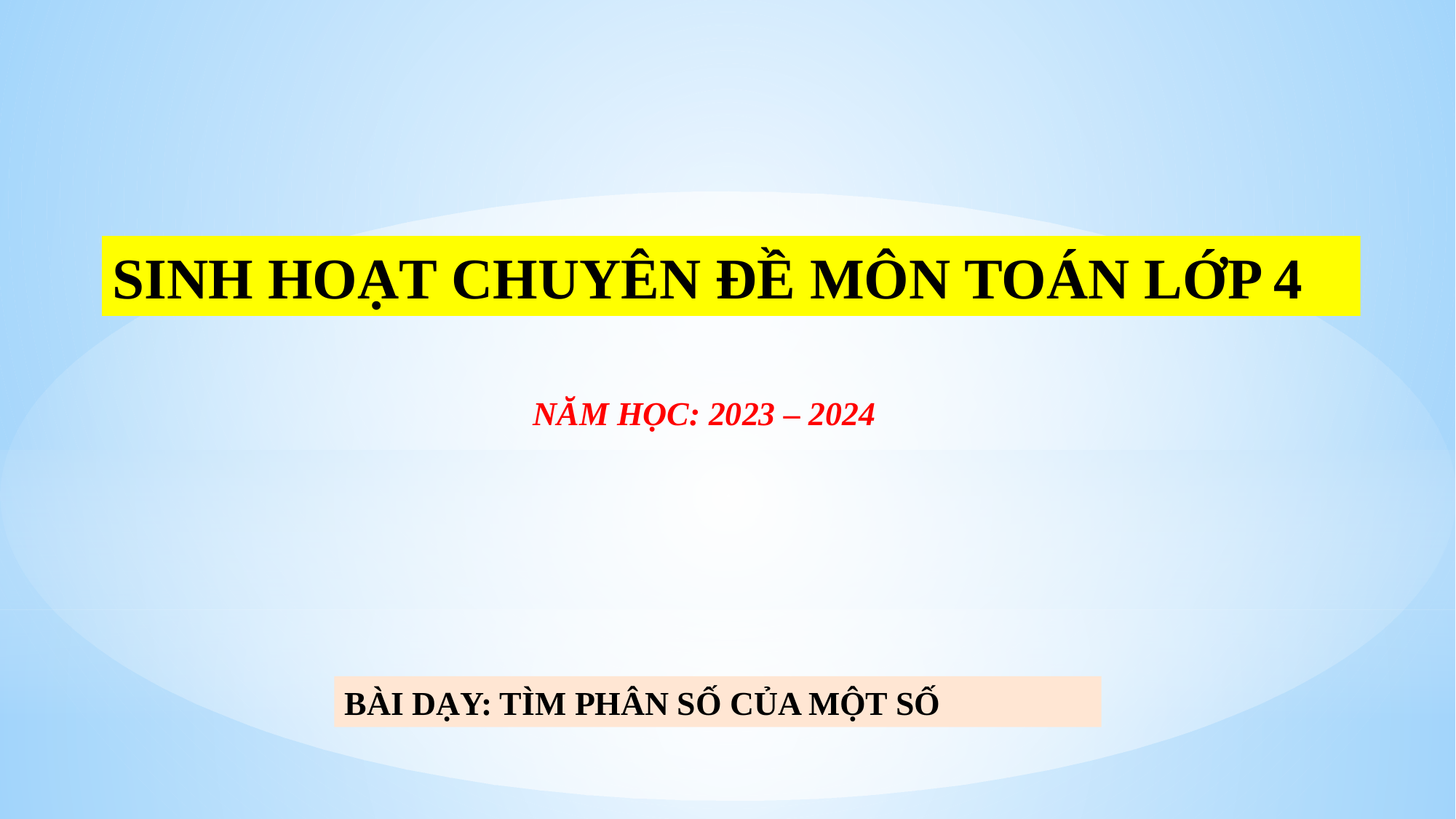

SINH HOẠT CHUYÊN ĐỀ MÔN TOÁN LỚP 4
NĂM HỌC: 2023 – 2024
BÀI DẠY: TÌM PHÂN SỐ CỦA MỘT SỐ